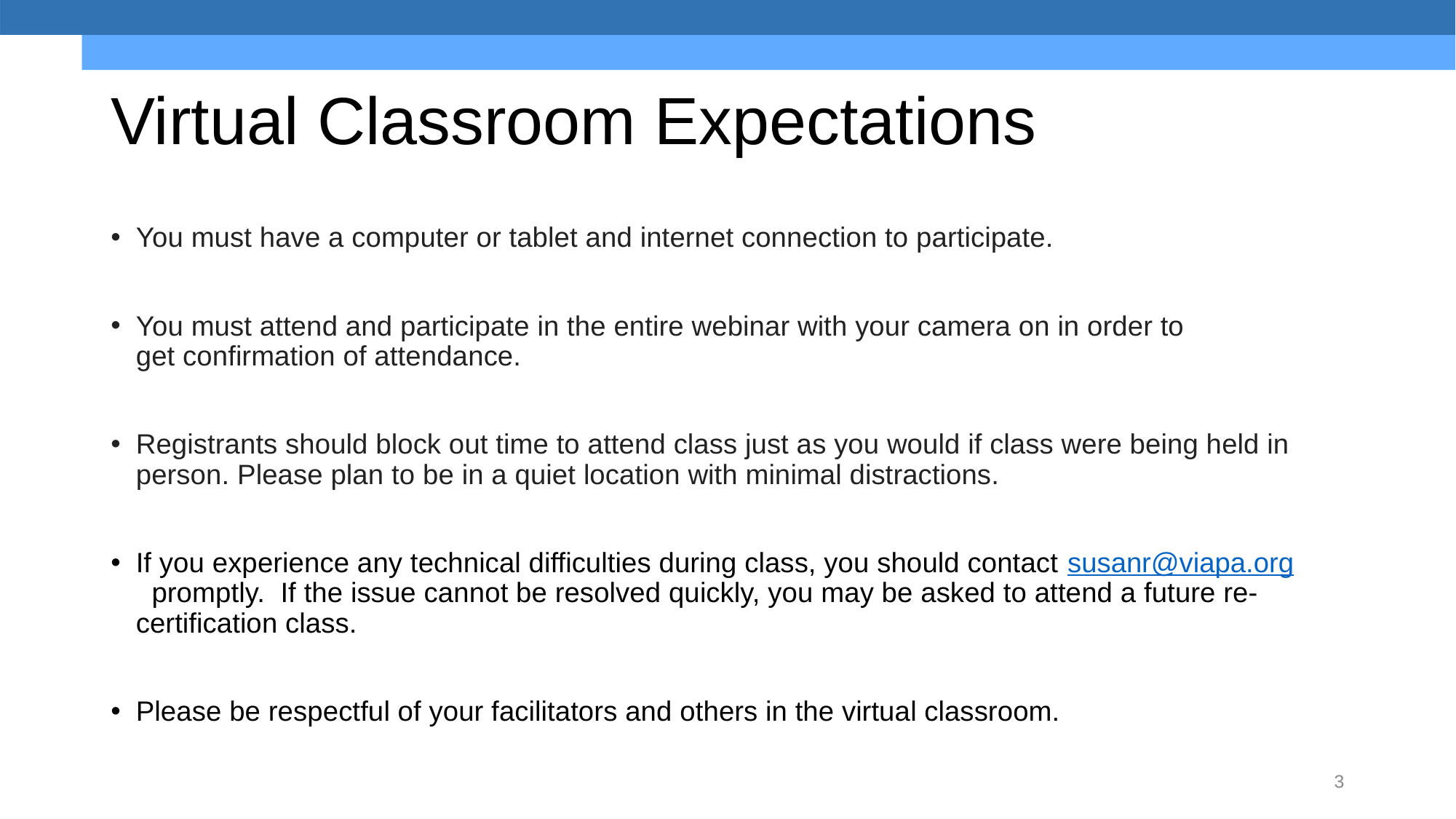

# Virtual Classroom Expectations
You must have a computer or tablet and internet connection to participate.

You must attend and participate in the entire webinar with your camera on in order to get confirmation of attendance.

Registrants should block out time to attend class just as you would if class were being held in person. Please plan to be in a quiet location with minimal distractions.

If you experience any technical difficulties during class, you should contact susanr@viapa.org  promptly.  If the issue cannot be resolved quickly, you may be asked to attend a future re-certification class.

Please be respectful of your facilitators and others in the virtual classroom.

3